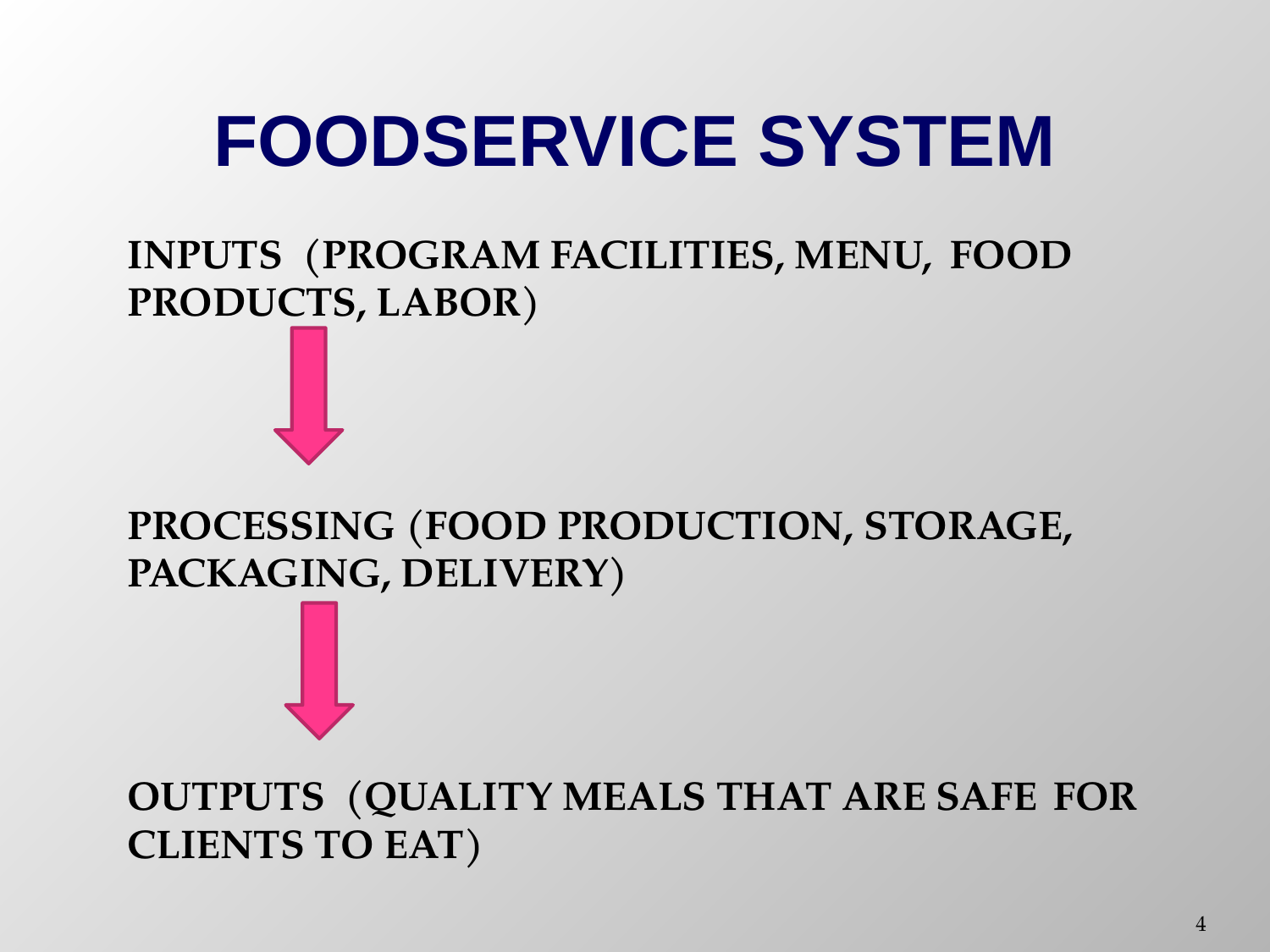

# FOODSERVICE SYSTEM
		INPUTS  (PROGRAM FACILITIES, MENU, 					FOOD PRODUCTS, LABOR)

		PROCESSING (FOOD PRODUCTION, STORAGE,				PACKAGING, DELIVERY)

		OUTPUTS  (QUALITY MEALS THAT ARE SAFE 				FOR CLIENTS TO EAT)

4